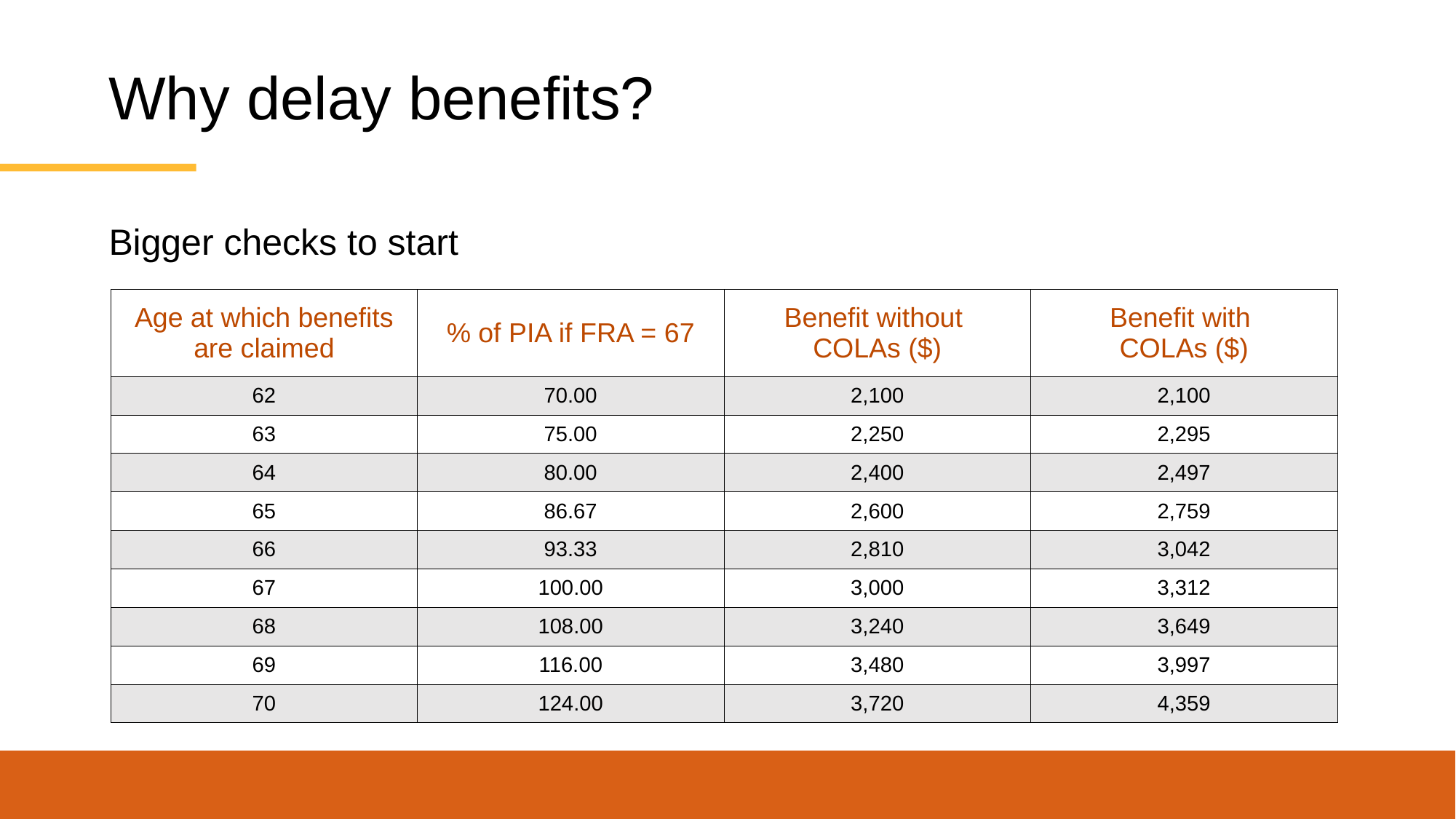

# Why delay benefits?

Bigger checks to start
| Age at which benefits are claimed | % of PIA if FRA = 67 | Benefit without COLAs ($) | Benefit with COLAs ($) |
| --- | --- | --- | --- |
| 62 | 70.00 | 2,100 | 2,100 |
| 63 | 75.00 | 2,250 | 2,295 |
| 64 | 80.00 | 2,400 | 2,497 |
| 65 | 86.67 | 2,600 | 2,759 |
| 66 | 93.33 | 2,810 | 3,042 |
| 67 | 100.00 | 3,000 | 3,312 |
| 68 | 108.00 | 3,240 | 3,649 |
| 69 | 116.00 | 3,480 | 3,997 |
| 70 | 124.00 | 3,720 | 4,359 |